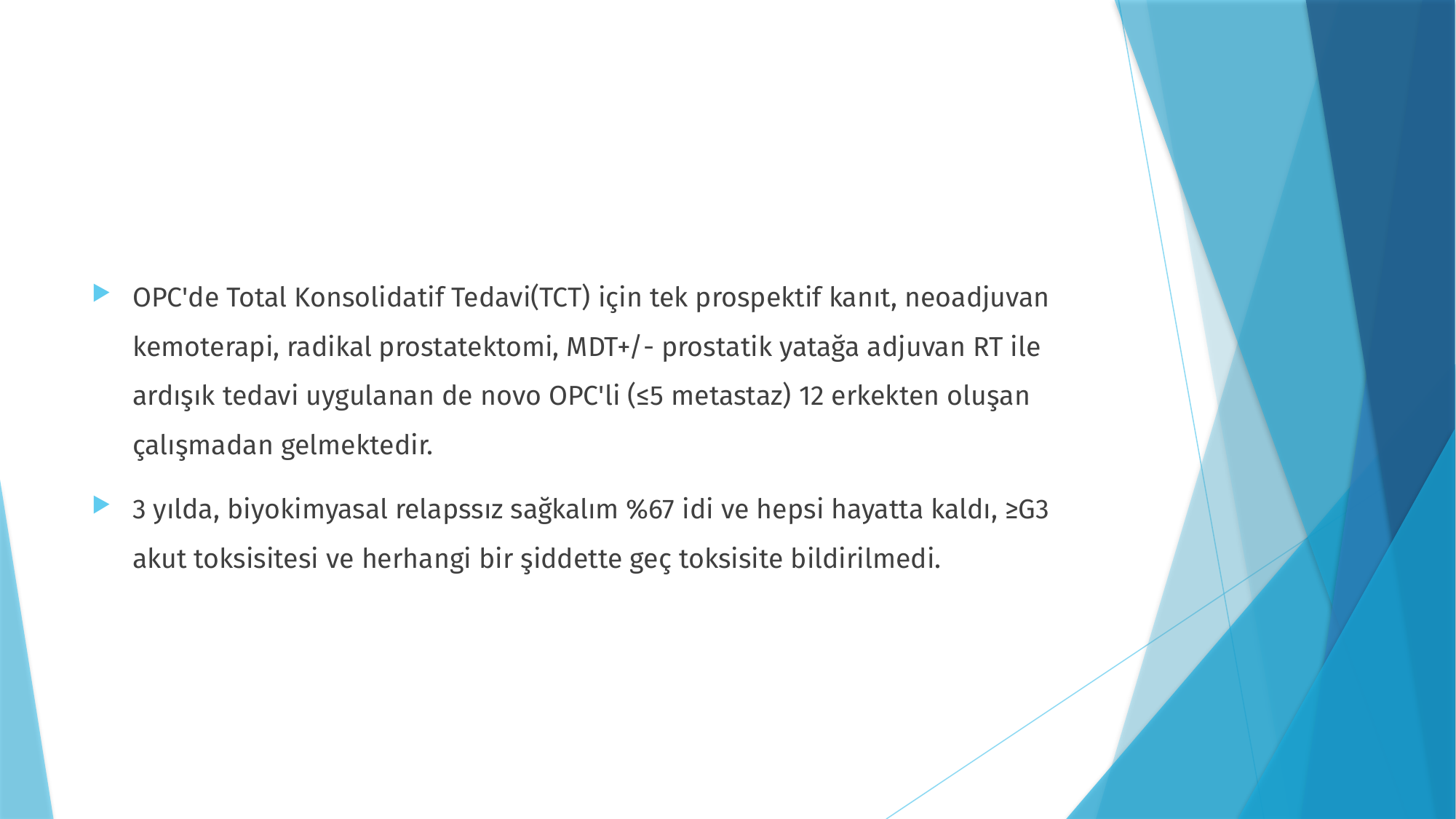

#
OPC'de Total Konsolidatif Tedavi(TCT) için tek prospektif kanıt, neoadjuvan kemoterapi, radikal prostatektomi, MDT+/- prostatik yatağa adjuvan RT ile ardışık tedavi uygulanan de novo OPC'li (≤5 metastaz) 12 erkekten oluşan çalışmadan gelmektedir.
3 yılda, biyokimyasal relapssız sağkalım %67 idi ve hepsi hayatta kaldı, ≥G3 akut toksisitesi ve herhangi bir şiddette geç toksisite bildirilmedi.